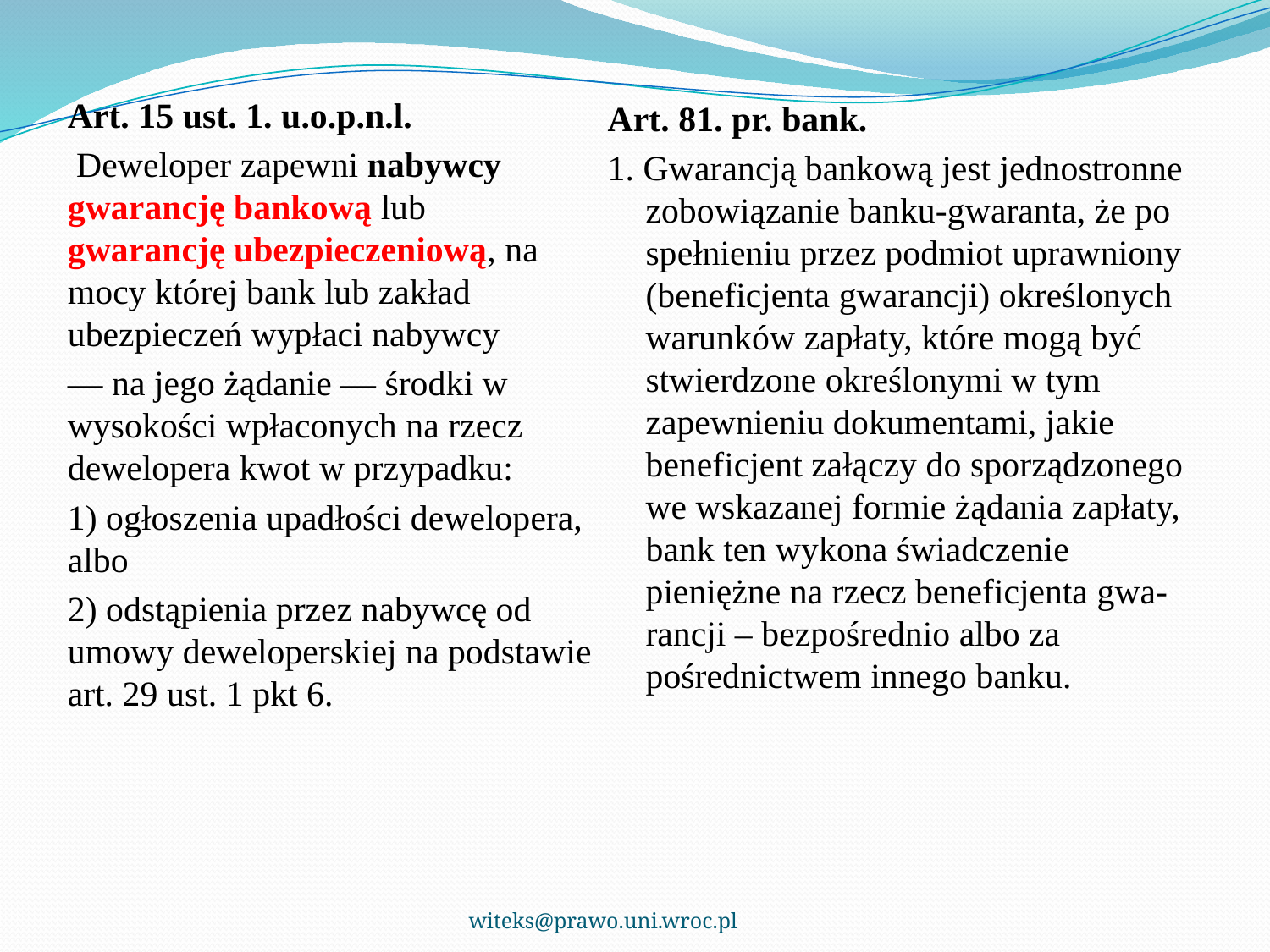

Art. 15 ust. 1. u.o.p.n.l.
 Deweloper zapewni nabywcy gwarancję bankową lub gwarancję ubezpieczeniową, na mocy której bank lub zakład ubezpieczeń wypłaci nabywcy
— na jego żądanie — środki w wysokości wpłaconych na rzecz dewelopera kwot w przypadku:
1) ogłoszenia upadłości dewelopera, albo
2) odstąpienia przez nabywcę od umowy deweloperskiej na podstawie art. 29 ust. 1 pkt 6.
Art. 81. pr. bank.
1. Gwarancją bankową jest jednostronne zobowiązanie banku-gwaranta, że po spełnieniu przez podmiot uprawniony (beneficjenta gwarancji) określonych warunków zapłaty, które mogą być stwierdzone określonymi w tym zapewnieniu dokumentami, jakie beneficjent załączy do sporządzonego we wskazanej formie żądania zapłaty, bank ten wykona świadczenie pieniężne na rzecz beneficjenta gwa-rancji – bezpośrednio albo za pośrednictwem innego banku.
witeks@prawo.uni.wroc.pl